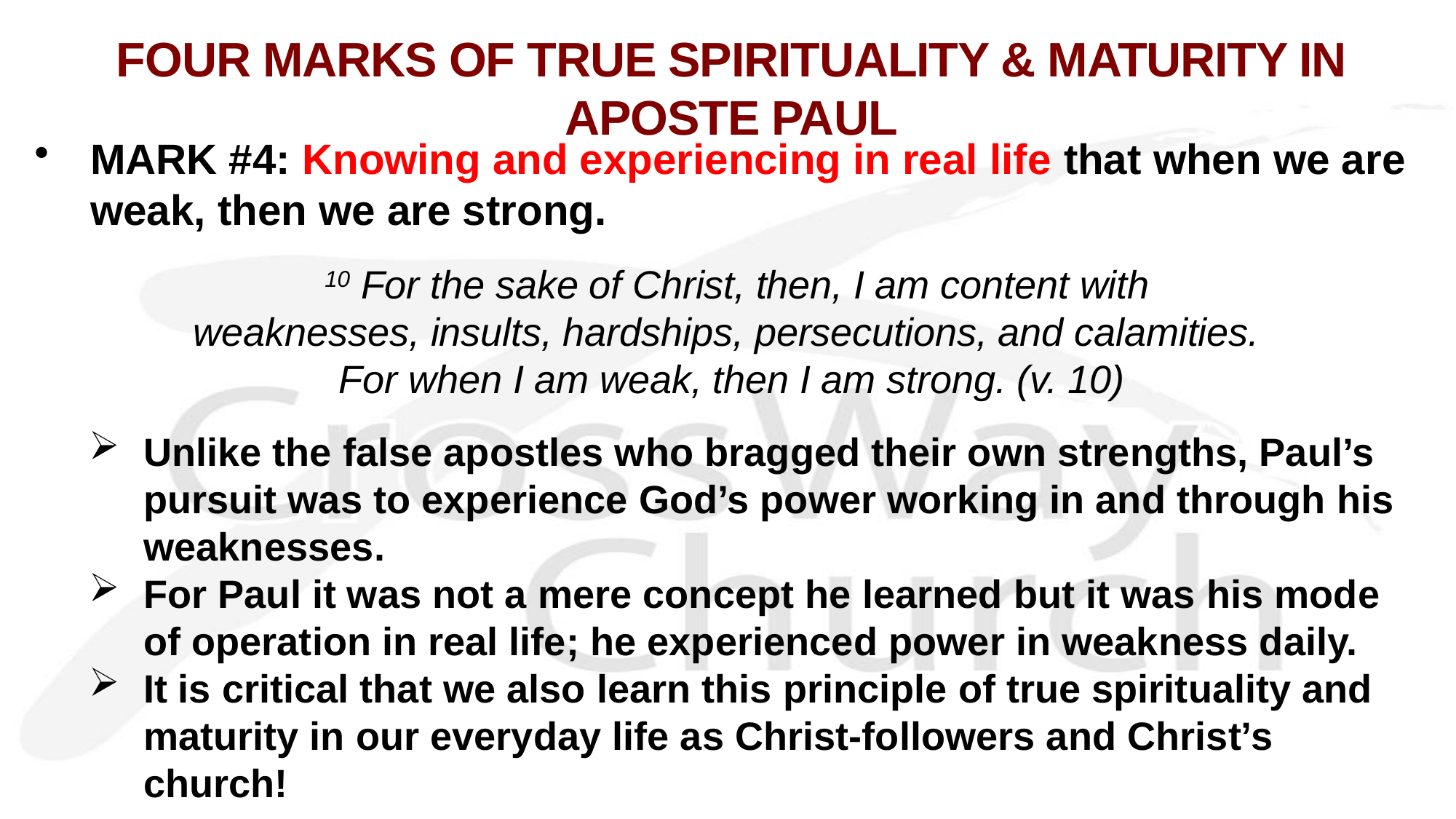

# FOUR MARKS OF TRUE SPIRITUALITY & MATURITY IN APOSTE PAUL
MARK #4: Knowing and experiencing in real life that when we are weak, then we are strong.

  10 For the sake of Christ, then, I am content with
weaknesses, insults, hardships, persecutions, and calamities.
For when I am weak, then I am strong. (v. 10)

Unlike the false apostles who bragged their own strengths, Paul’s pursuit was to experience God’s power working in and through his weaknesses.
For Paul it was not a mere concept he learned but it was his mode of operation in real life; he experienced power in weakness daily.
It is critical that we also learn this principle of true spirituality and maturity in our everyday life as Christ-followers and Christ’s church!